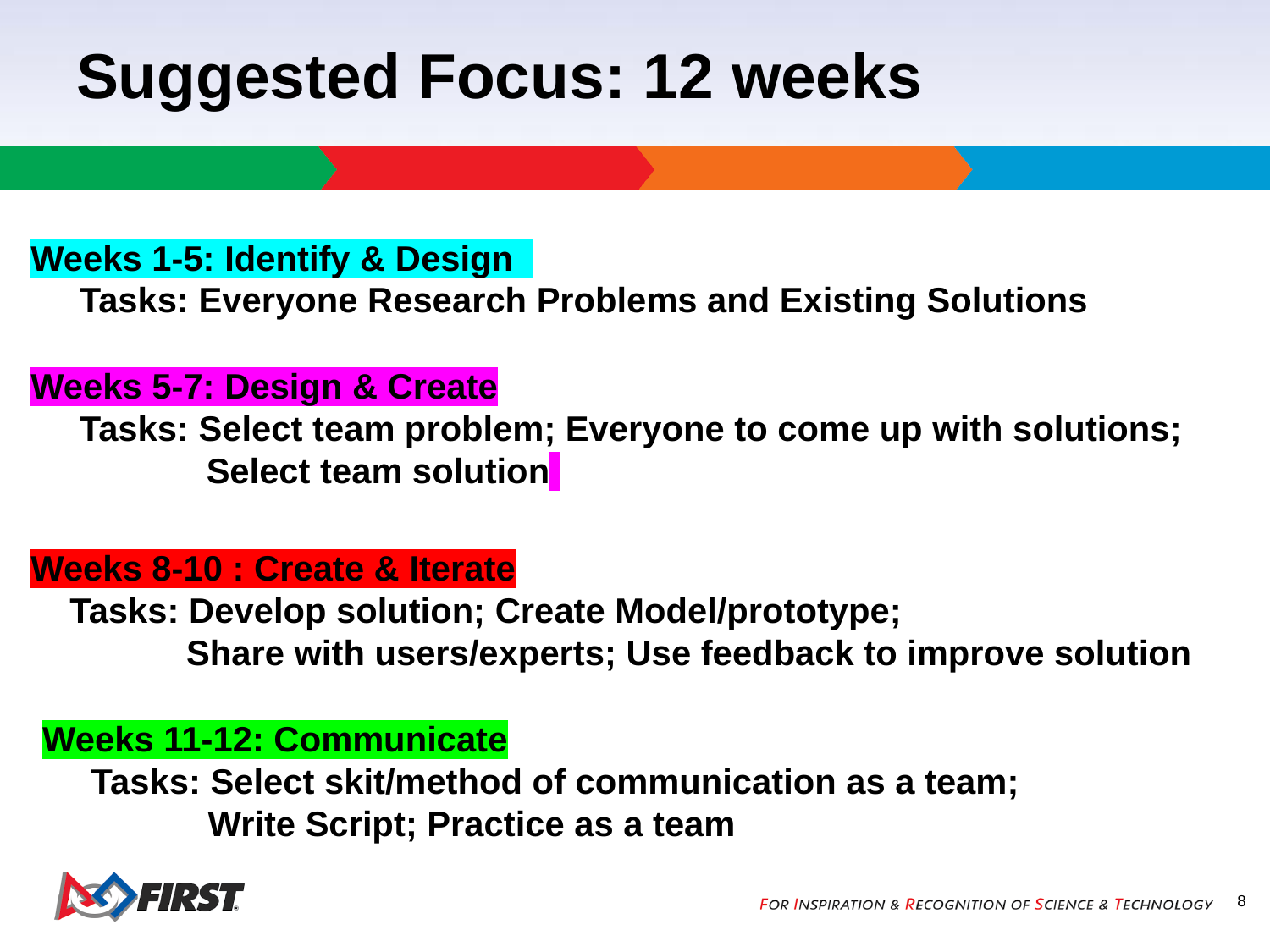

# Suggested Focus: 12 weeks
Weeks 1-5: Identify & Design
     Tasks: Everyone Research Problems and Existing Solutions

Weeks 5-7: Design & Create
     Tasks: Select team problem; Everyone to come up with solutions; 	     Select team solution
Weeks 8-10 : Create & Iterate
    Tasks: Develop solution; Create Model/prototype;
                Share with users/experts; Use feedback to improve solution

Weeks 11-12: Communicate
     Tasks: Select skit/method of communication as a team;
                 Write Script; Practice as a team